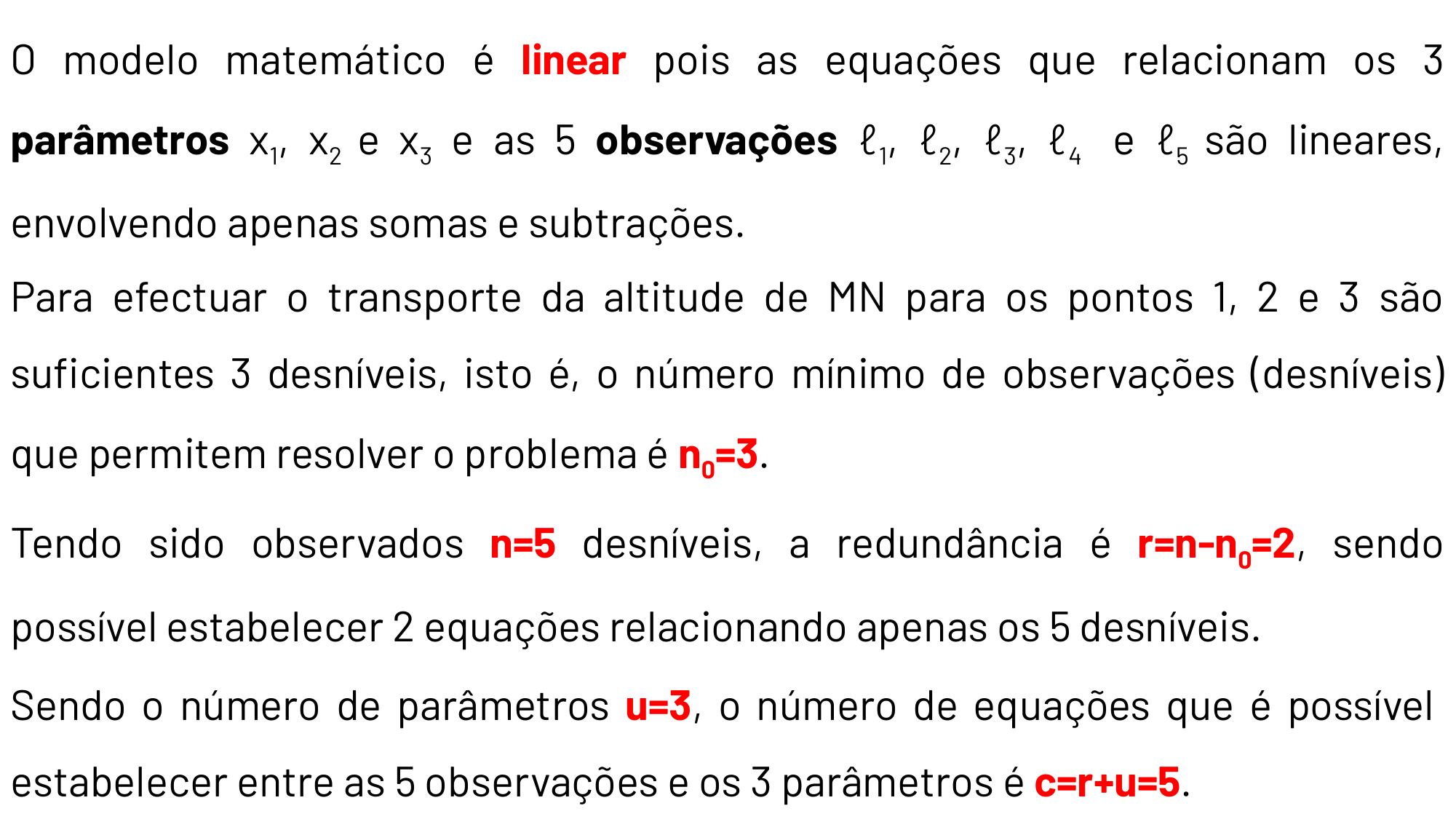

O modelo matemático é linear pois as equações que relacionam os 3 parâmetros x1, x2 e x3 e as 5 observações ℓ1, ℓ2, ℓ3, ℓ4  e ℓ5 são lineares, envolvendo apenas somas e subtrações.
Para efectuar o transporte da altitude de MN para os pontos 1, 2 e 3 são suficientes 3 desníveis, isto é, o número mínimo de observações (desníveis) que permitem resolver o problema é n0=3.
Tendo sido observados n=5 desníveis, a redundância é r=n-n0=2, sendo possível estabelecer 2 equações relacionando apenas os 5 desníveis.
Sendo o número de parâmetros u=3, o número de equações que é possível estabelecer entre as 5 observações e os 3 parâmetros é c=r+u=5.